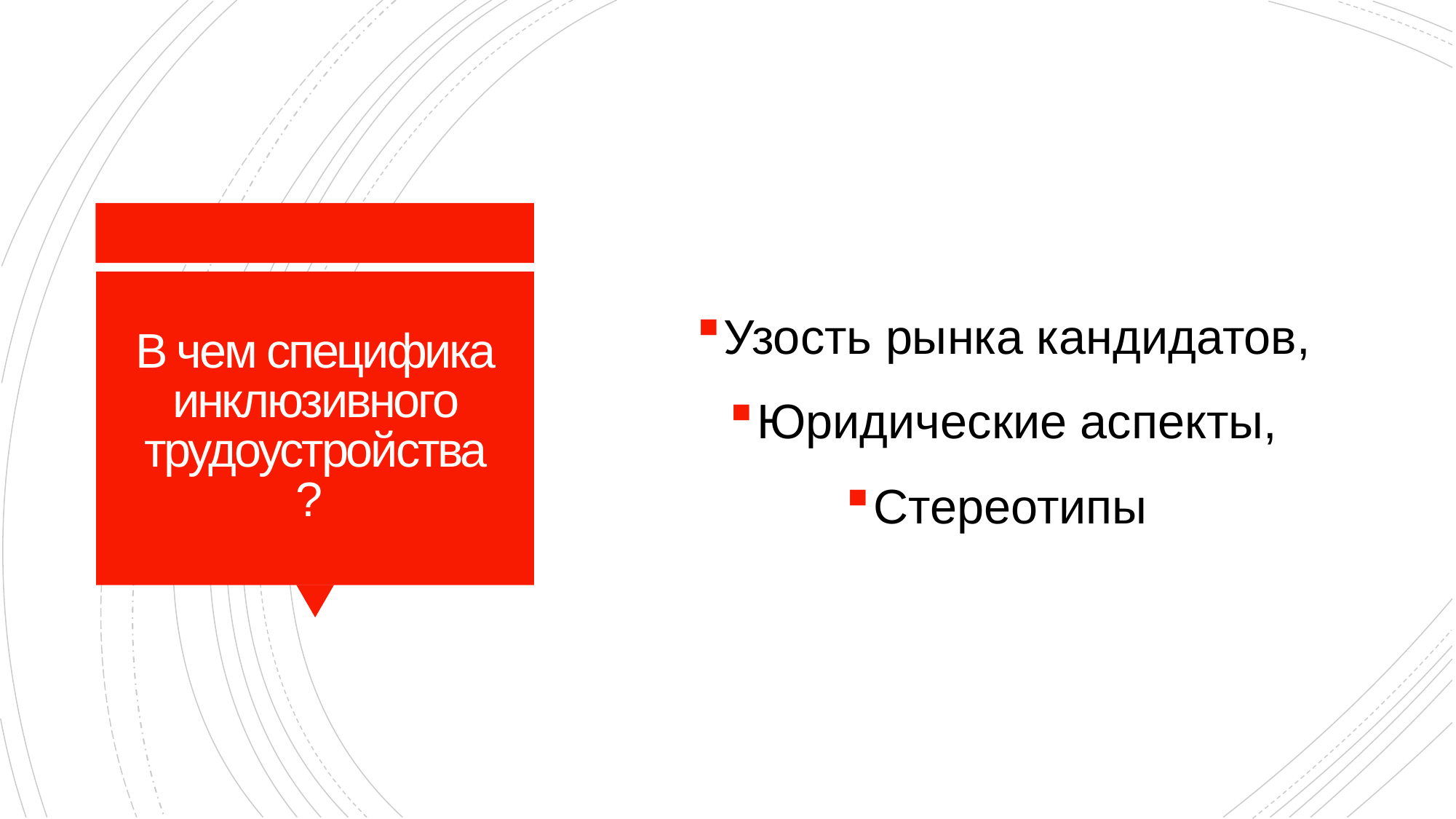

Узость рынка кандидатов,
Юридические аспекты,
Стереотипы

# В чем специфика инклюзивного трудоустройства?